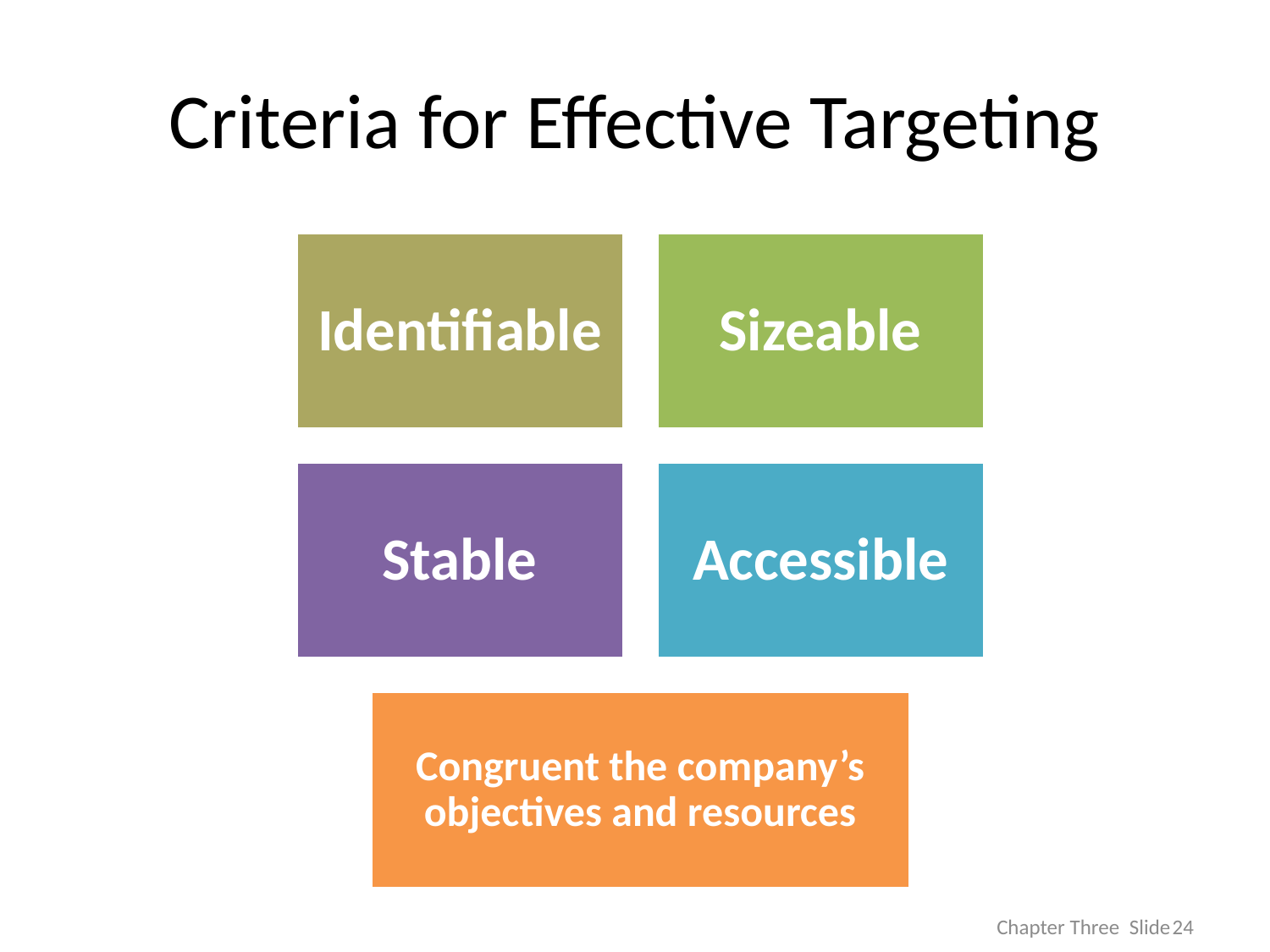

# Criteria for Effective Targeting
Identifiable
Sizeable
Stable
Accessible
Congruent the company’s objectives and resources
24
Chapter Three  Slide